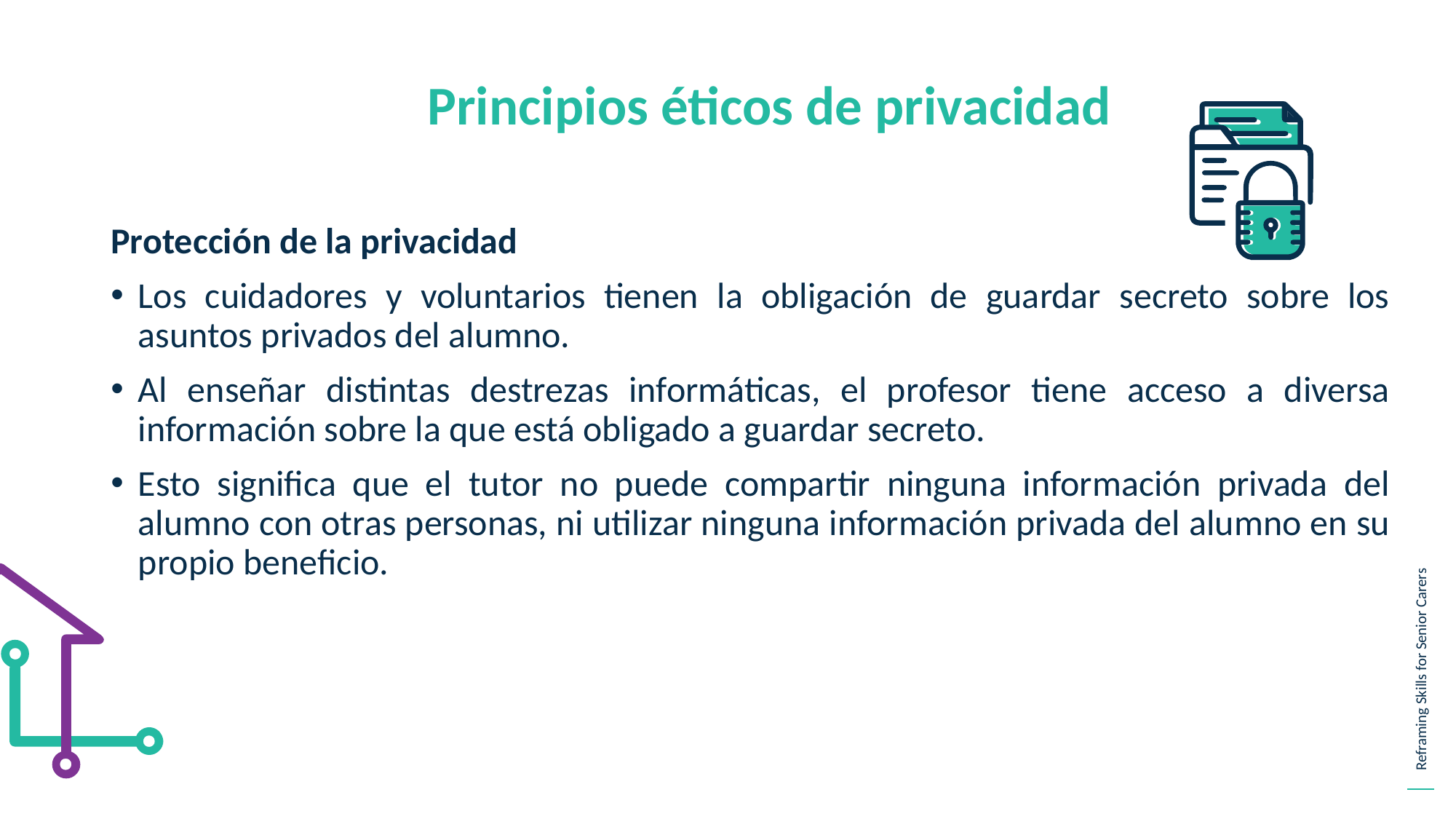

Principios éticos de privacidad

Protección de la privacidad
Los cuidadores y voluntarios tienen la obligación de guardar secreto sobre los asuntos privados del alumno.
Al enseñar distintas destrezas informáticas, el profesor tiene acceso a diversa información sobre la que está obligado a guardar secreto.
Esto significa que el tutor no puede compartir ninguna información privada del alumno con otras personas, ni utilizar ninguna información privada del alumno en su propio beneficio.